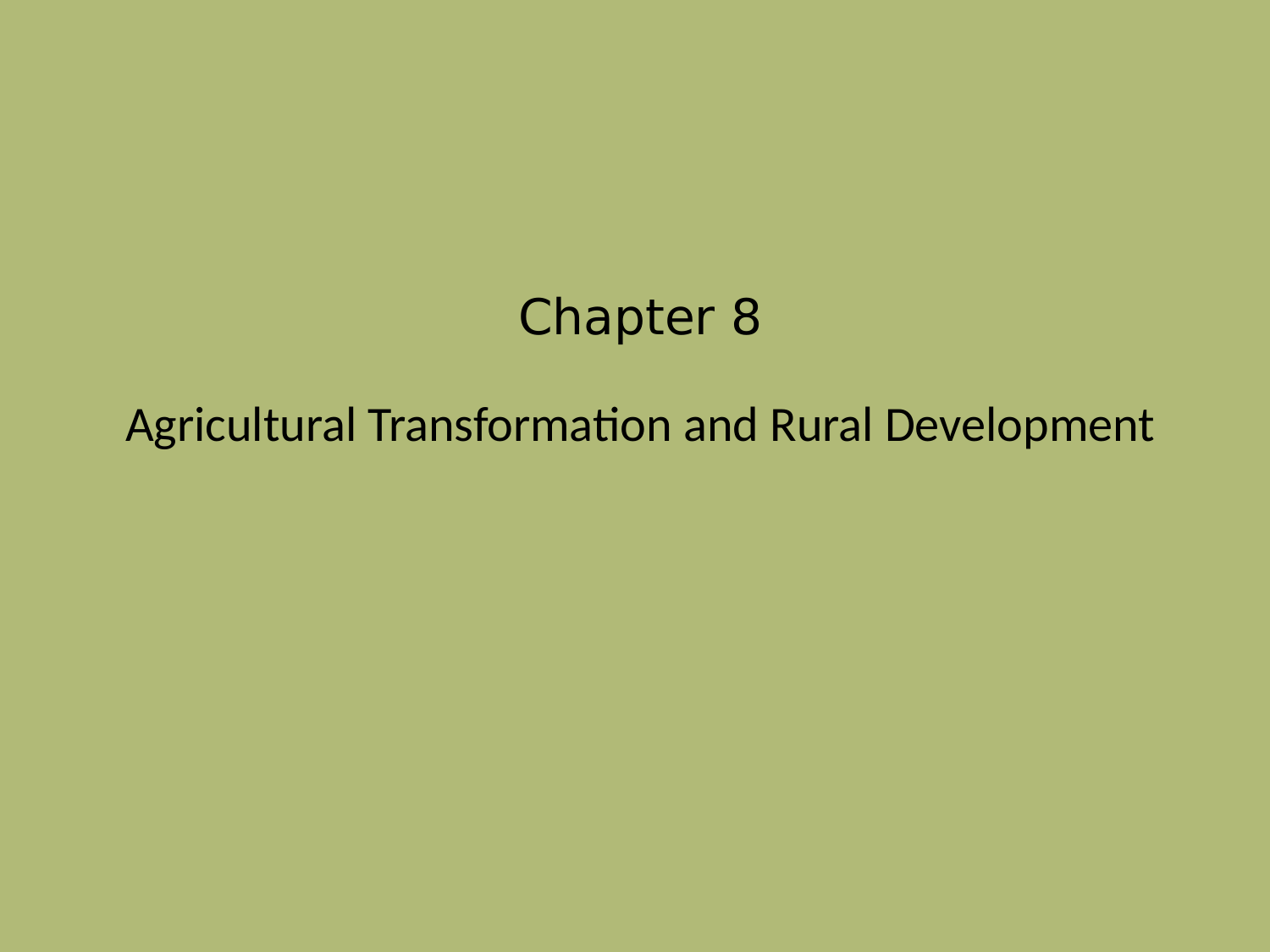

Chapter 8
Agricultural Transformation and Rural Development